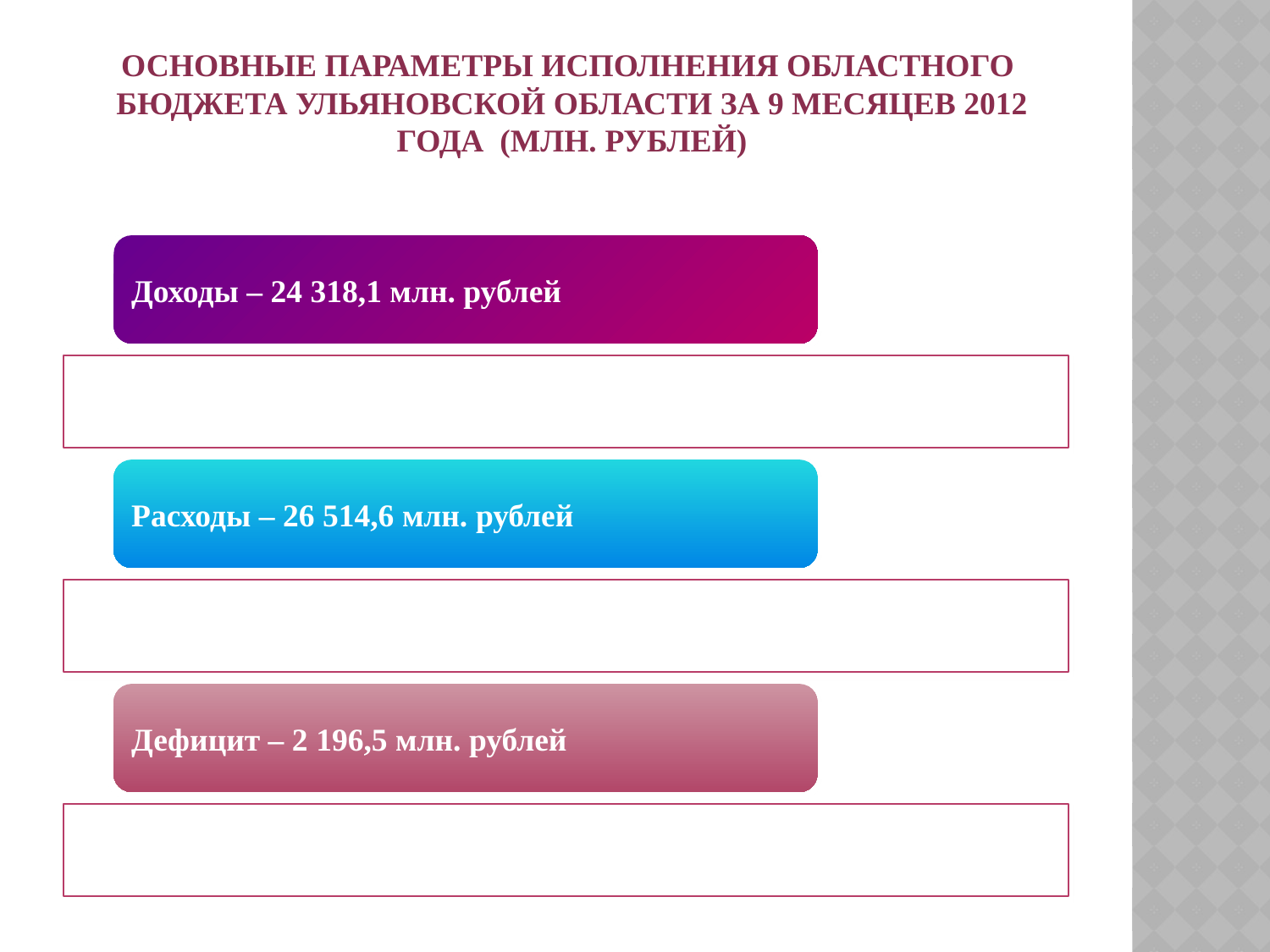

# Основные параметры исполнения областного бюджета Ульяновской области за 9 месяцев 2012 года  (млн. рублей)

Доходы – 24 318,1 млн. рублей
Расходы – 26 514,6 млн. рублей
Дефицит – 2 196,5 млн. рублей